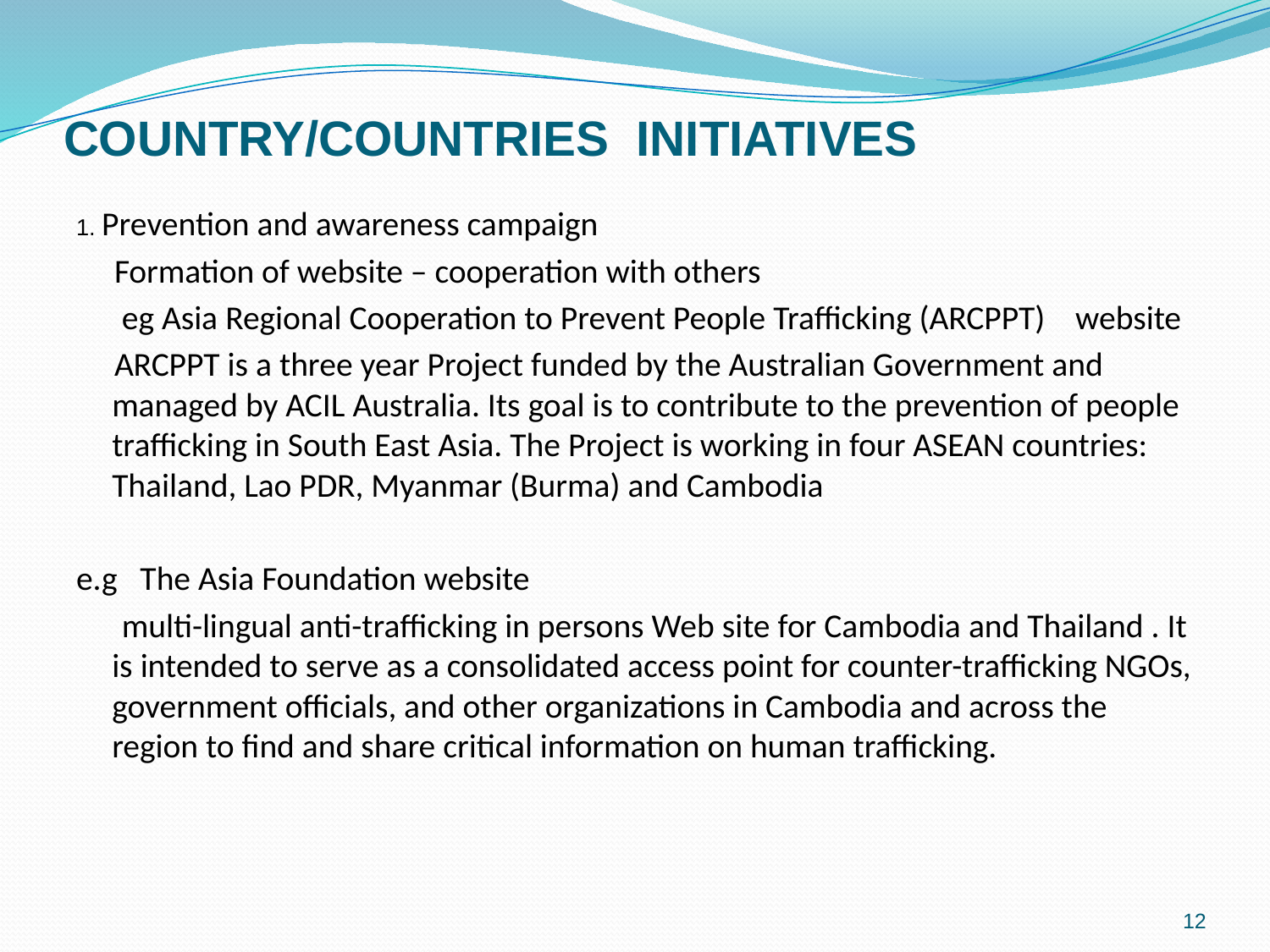

# COUNTRY/COUNTRIES  INITIATIVES
1. Prevention and awareness campaign
     Formation of website – cooperation with others
      eg Asia Regional Cooperation to Prevent People Trafficking (ARCPPT)    website
     ARCPPT is a three year Project funded by the Australian Government and managed by ACIL Australia. Its goal is to contribute to the prevention of people trafficking in South East Asia. The Project is working in four ASEAN countries: Thailand, Lao PDR, Myanmar (Burma) and Cambodia

e.g   The Asia Foundation website
      multi-lingual anti-trafficking in persons Web site for Cambodia and Thailand . It is intended to serve as a consolidated access point for counter-trafficking NGOs, government officials, and other organizations in Cambodia and across the region to find and share critical information on human trafficking.

12